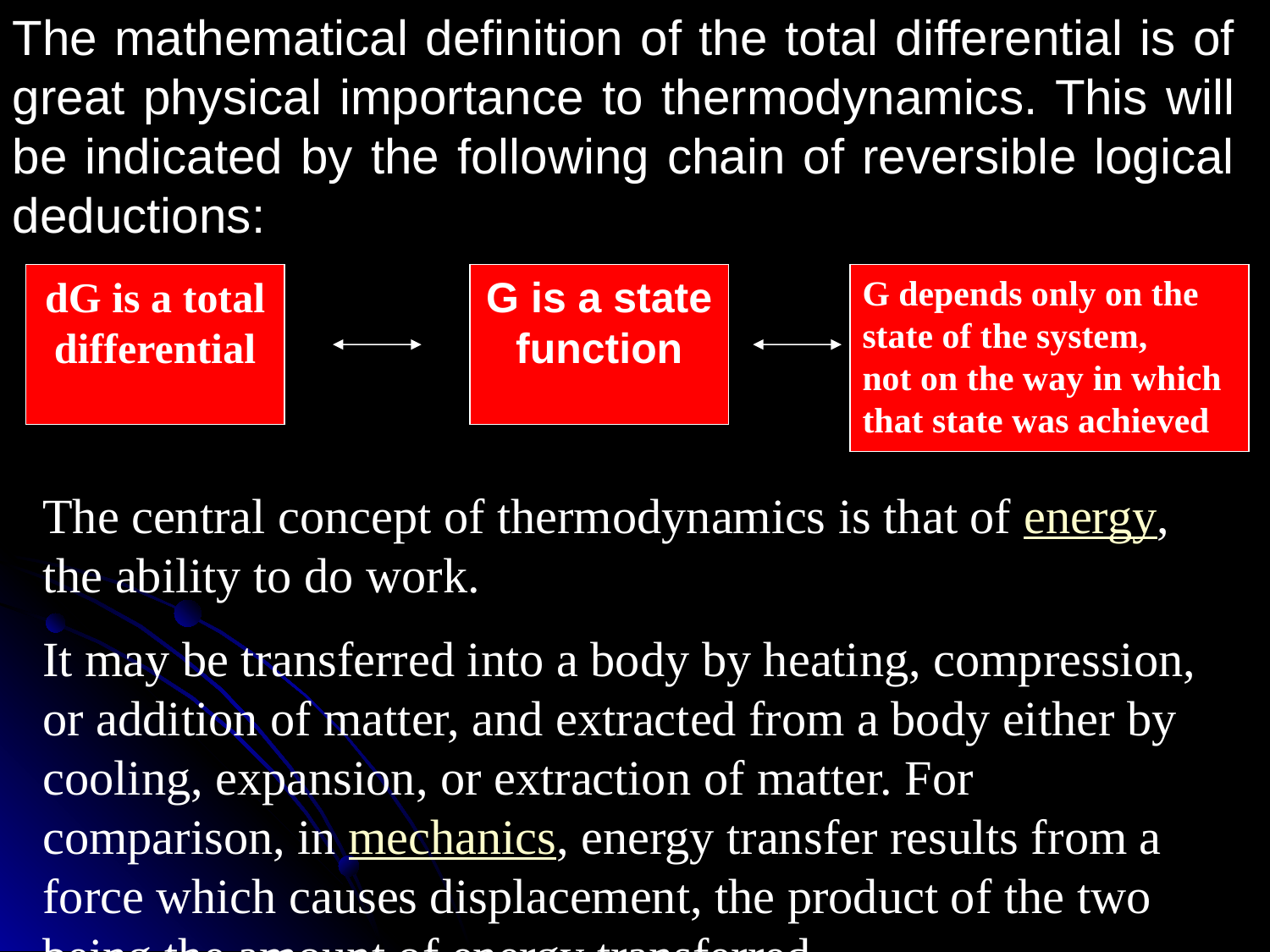

The mathematical definition of the total differential is of great physical importance to thermodynamics. This will be indicated by the following chain of reversible logical deductions:

dG is a total differential
G is a state function
G depends only on the state of the system,
not on the way in which that state was achieved

The central concept of thermodynamics is that of energy, the ability to do work.
It may be transferred into a body by heating, compression, or addition of matter, and extracted from a body either by cooling, expansion, or extraction of matter. For comparison, in mechanics, energy transfer results from a force which causes displacement, the product of the two being the amount of energy transferred.